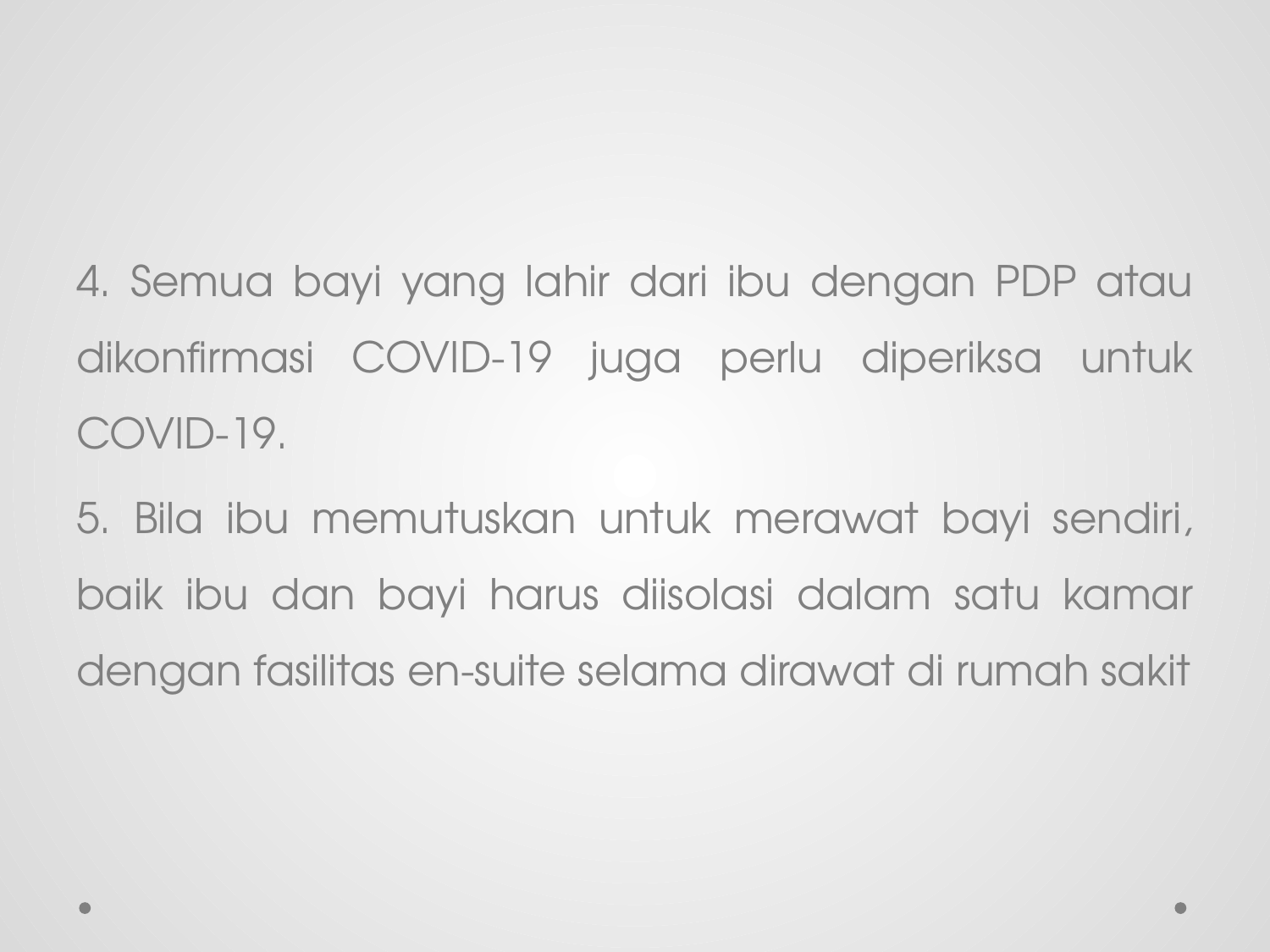

#
4. Semua bayi yang lahir dari ibu dengan PDP atau dikonfirmasi COVID-19 juga perlu diperiksa untuk COVID-19.
5. Bila ibu memutuskan untuk merawat bayi sendiri, baik ibu dan bayi harus diisolasi dalam satu kamar dengan fasilitas en-suite selama dirawat di rumah sakit